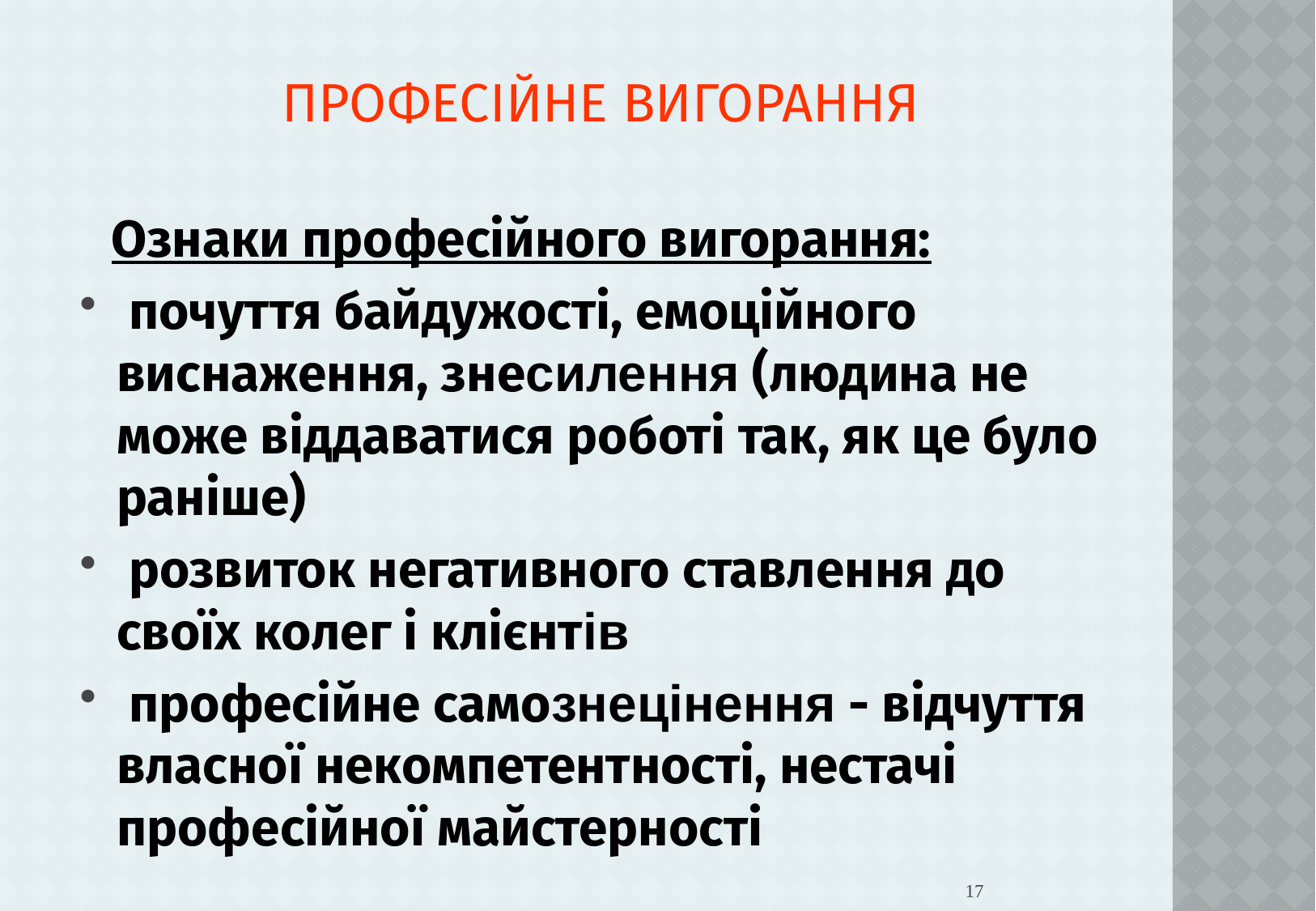

Професійне вигорання
   Ознаки професійного вигорання:
 почуття байдужості, емоційного виснаження, знесилення (людина не може віддаватися роботі так, як це було раніше)
 розвиток негативного ставлення до своїх колег і клієнтів
 професійне самознецінення - відчуття власної некомпетентності, нестачі професійної майстерності

17